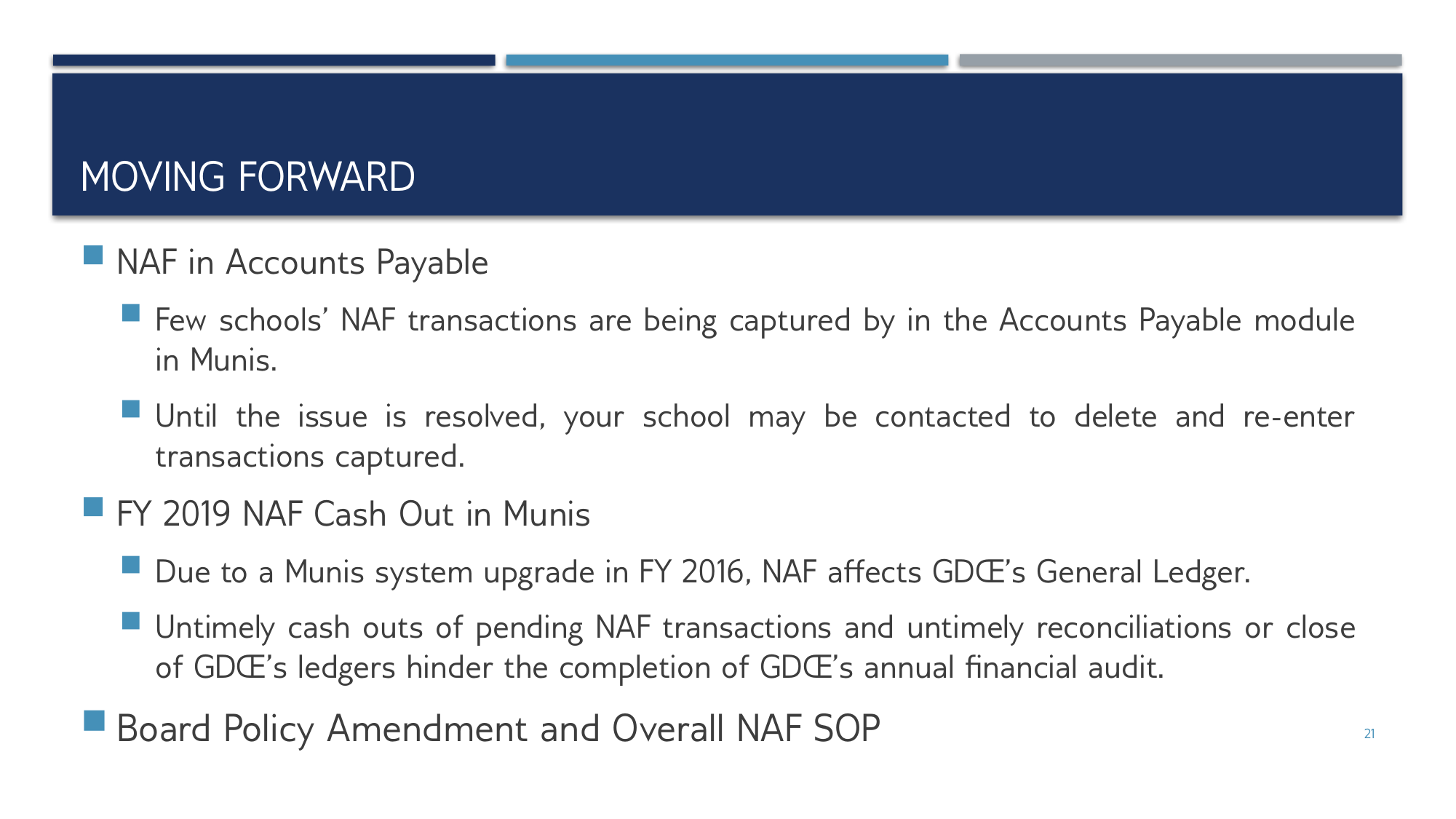

# Moving forward
NAF in Accounts Payable
Few schools’ NAF transactions are being captured by in the Accounts Payable module in Munis.
Until the issue is resolved, your school may be contacted to delete and re-enter transactions captured.
FY 2019 NAF Cash Out in Munis
Due to a Munis system upgrade in FY 2016, NAF affects GDOE’s General Ledger.
Untimely cash outs of pending NAF transactions and untimely reconciliations or close of GDOE’s ledgers hinder the completion of GDOE’s annual financial audit.
Board Policy Amendment and Overall NAF SOP
21